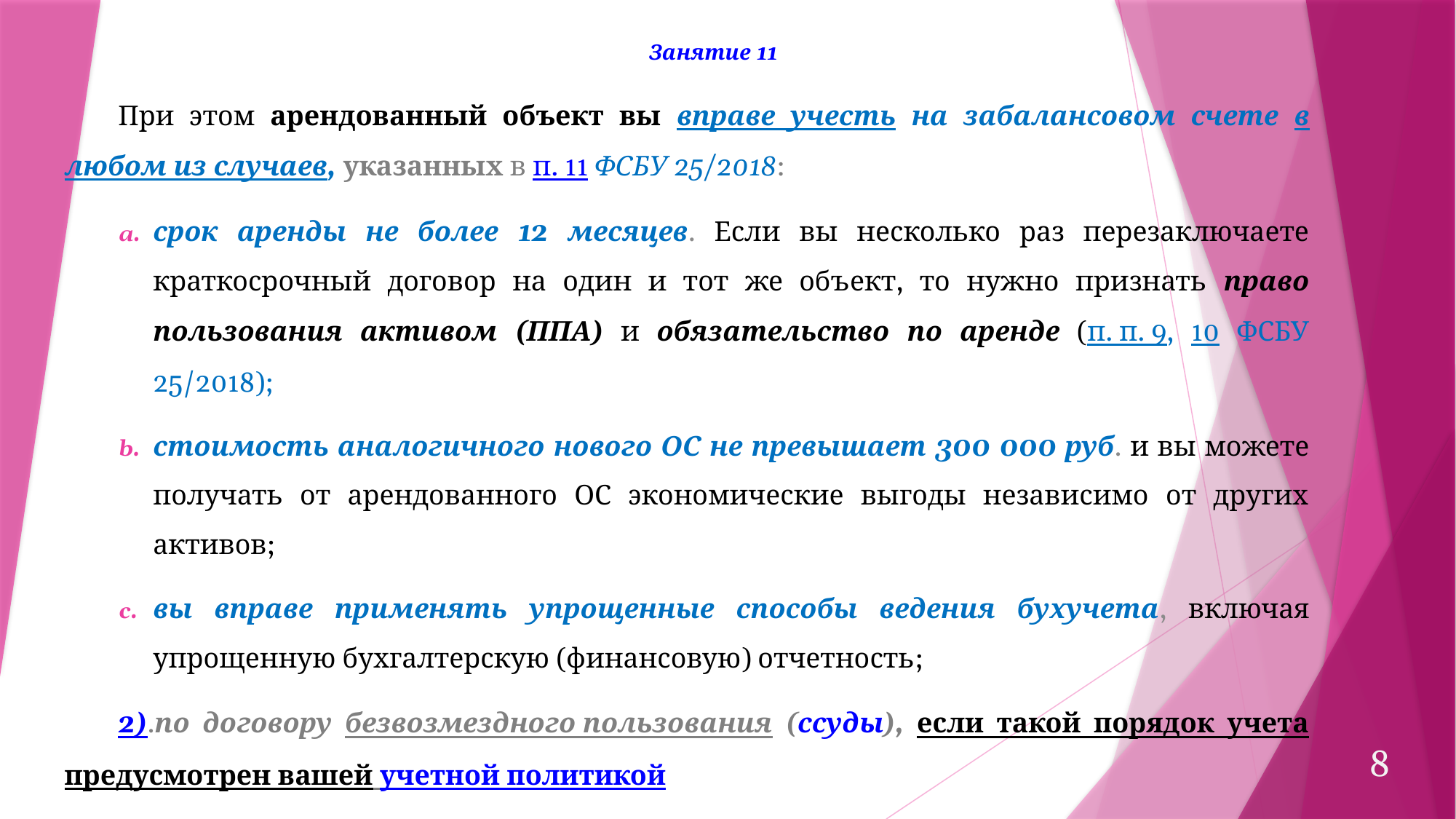

Занятие 11

При этом арендованный объект вы вправе учесть на забалансовом счете в любом из случаев, указанных в п. 11 ФСБУ 25/2018:
срок аренды не более 12 месяцев. Если вы несколько раз перезаключаете краткосрочный договор на один и тот же объект, то нужно признать право пользования активом (ППА) и обязательство по аренде (п. п. 9, 10 ФСБУ 25/2018);
стоимость аналогичного нового ОС не превышает 300 000 руб. и вы можете получать от арендованного ОС экономические выгоды независимо от других активов;
вы вправе применять упрощенные способы ведения бухучета, включая упрощенную бухгалтерскую (финансовую) отчетность;
2).по договору безвозмездного пользования (ссуды), если такой порядок учета предусмотрен вашей учетной политикой
8